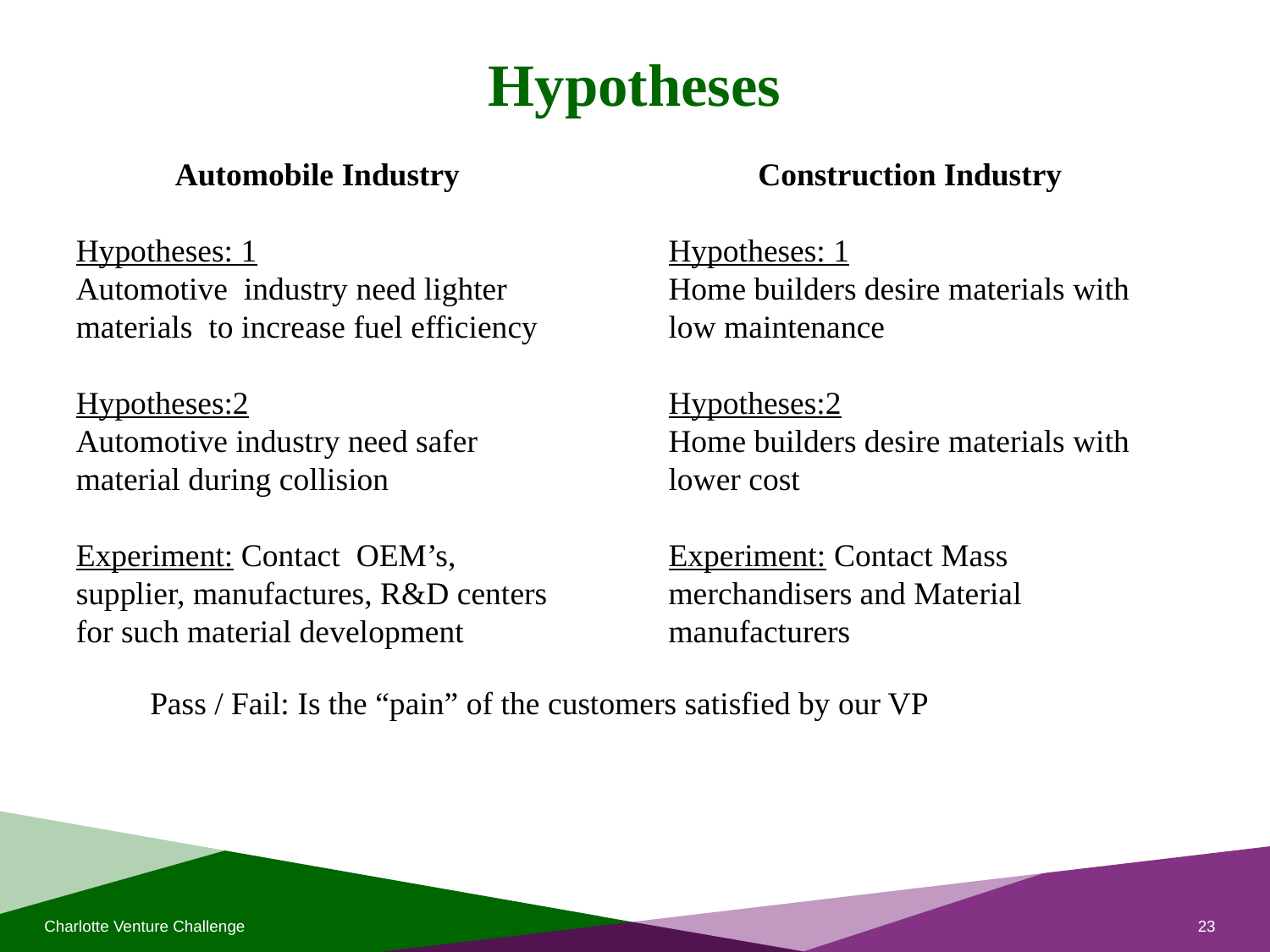

Hypotheses
Automobile Industry

Hypotheses: 1
Automotive  industry need lighter materials  to increase fuel efficiency

Hypotheses:2
Automotive industry need safer material during collision

Experiment: Contact  OEM’s, supplier, manufactures, R&D centers for such material development

Construction Industry

Hypotheses: 1
Home builders desire materials with low maintenance

Hypotheses:2
Home builders desire materials with lower cost

Experiment: Contact Mass merchandisers and Material manufacturers

Pass / Fail: Is the “pain” of the customers satisfied by our VP
Charlotte Venture Challenge
23